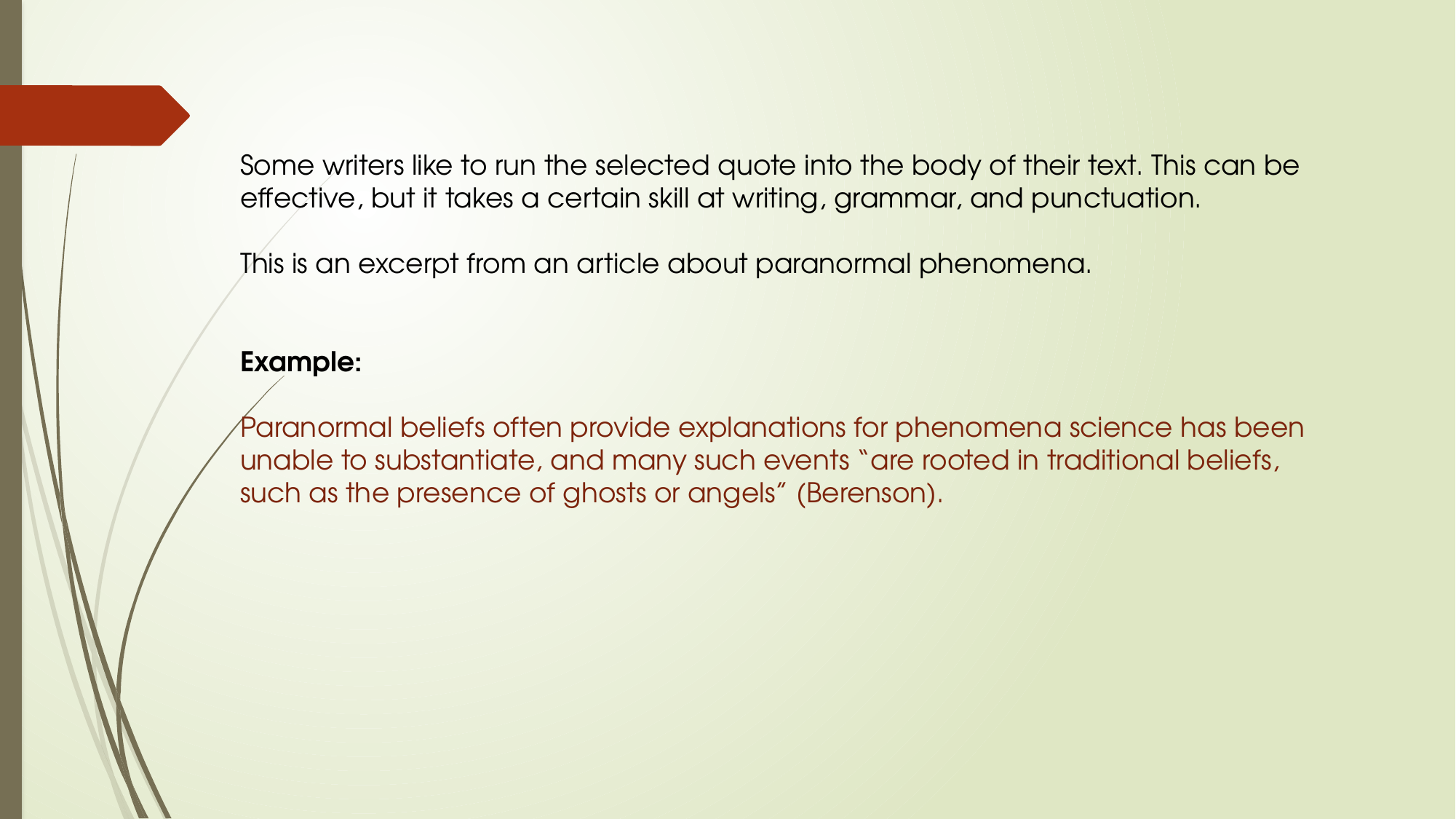

Some writers like to run the selected quote into the body of their text. This can be effective, but it takes a certain skill at writing, grammar, and punctuation.

This is an excerpt from an article about paranormal phenomena.

Example:

Paranormal beliefs often provide explanations for phenomena science has been unable to substantiate, and many such events “are rooted in traditional beliefs, such as the presence of ghosts or angels” (Berenson).